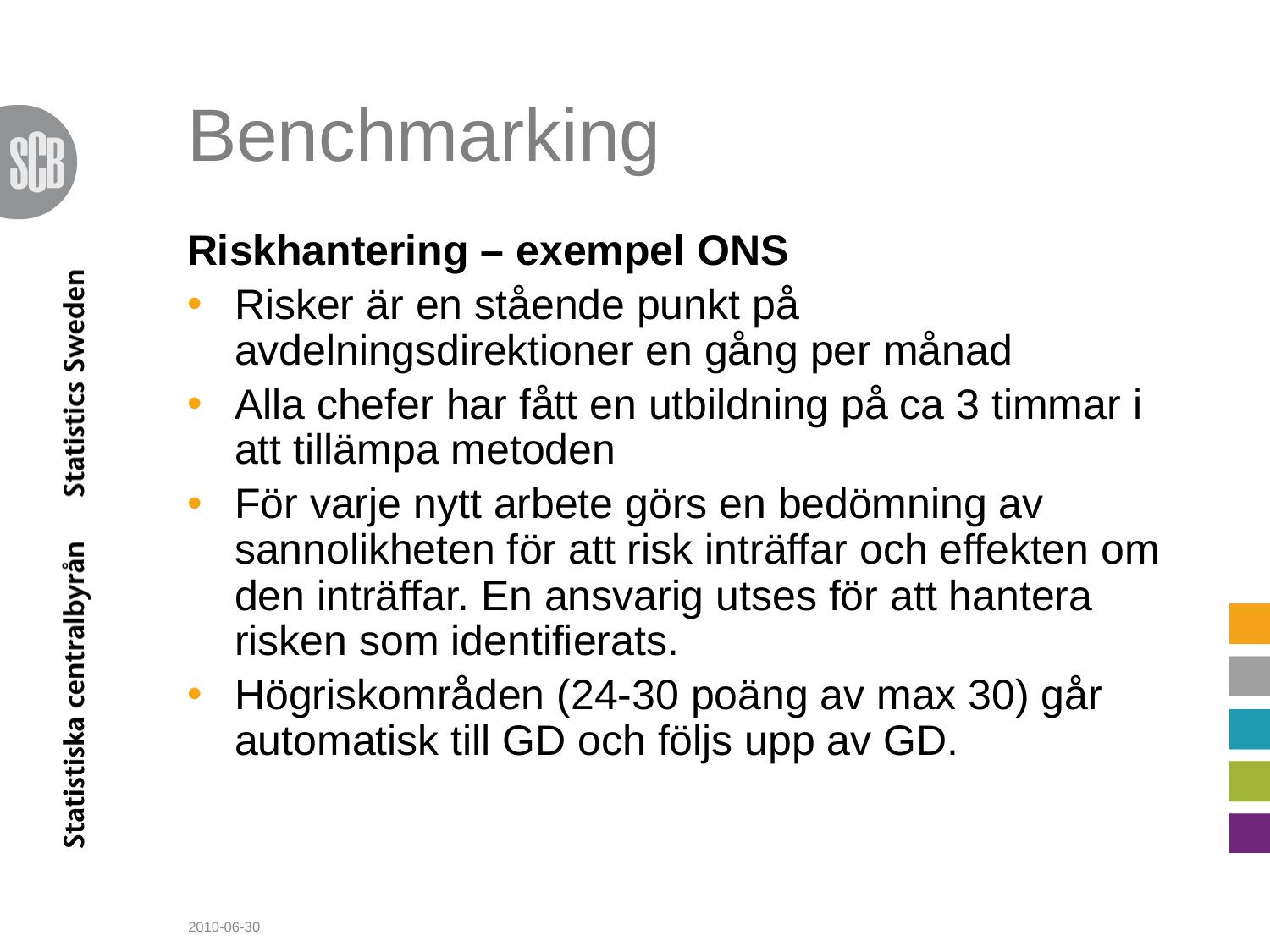

# Benchmarking
Riskhantering – exempel ONS
Risker är en stående punkt på avdelningsdirektioner en gång per månad
Alla chefer har fått en utbildning på ca 3 timmar i att tillämpa metoden
För varje nytt arbete görs en bedömning av sannolikheten för att risk inträffar och effekten om den inträffar. En ansvarig utses för att hantera risken som identifierats.
Högriskområden (24-30 poäng av max 30) går automatisk till GD och följs upp av GD.

2010-06-30